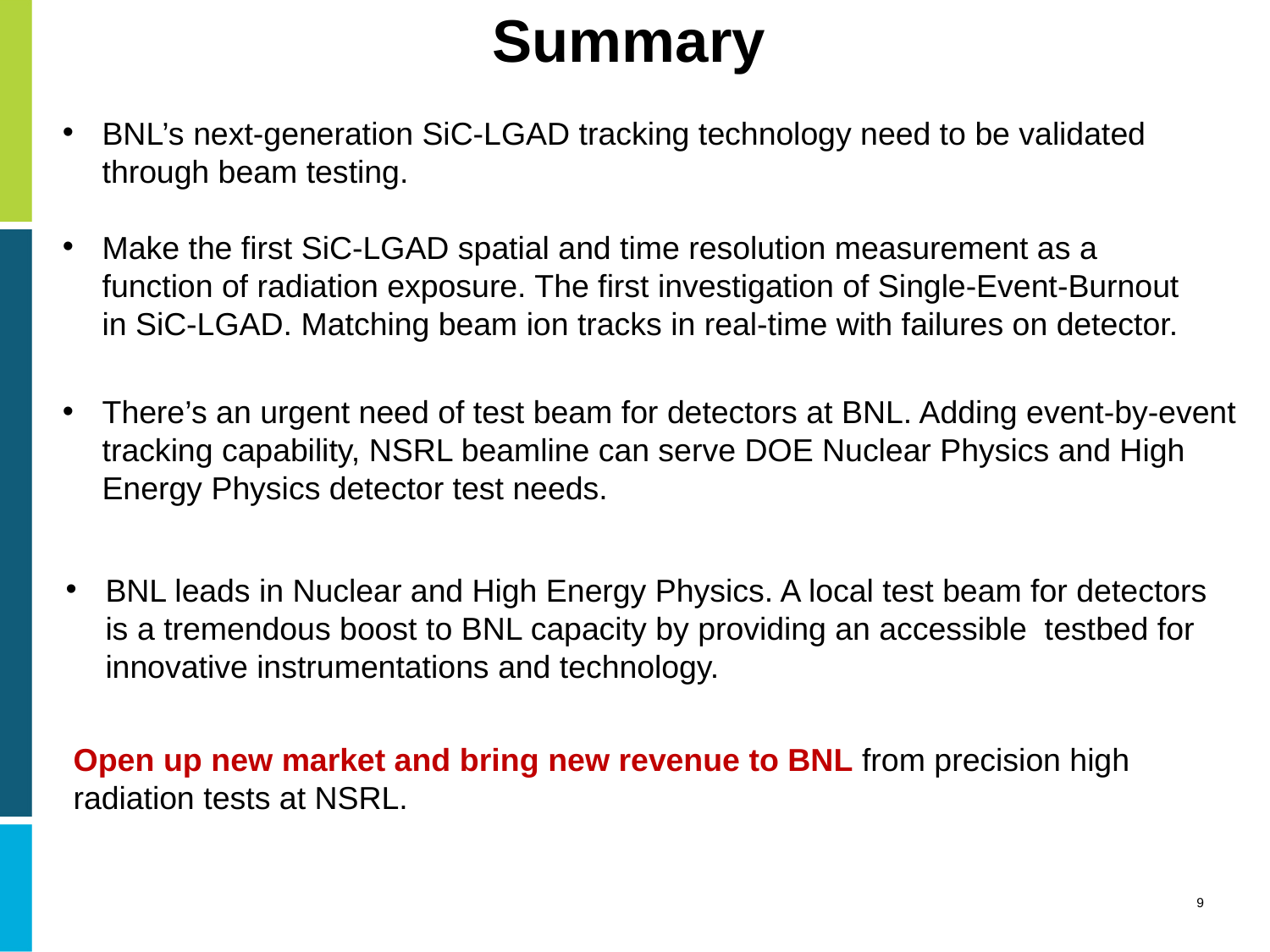

# Summary
BNL’s next-generation SiC-LGAD tracking technology need to be validated through beam testing.

Make the first SiC-LGAD spatial and time resolution measurement as a function of radiation exposure. The first investigation of Single-Event-Burnout in SiC-LGAD. Matching beam ion tracks in real-time with failures on detector.
There’s an urgent need of test beam for detectors at BNL. Adding event-by-event tracking capability, NSRL beamline can serve DOE Nuclear Physics and High Energy Physics detector test needs.
BNL leads in Nuclear and High Energy Physics. A local test beam for detectors is a tremendous boost to BNL capacity by providing an accessible  testbed for innovative instrumentations and technology.
Open up new market and bring new revenue to BNL from precision high radiation tests at NSRL.
9